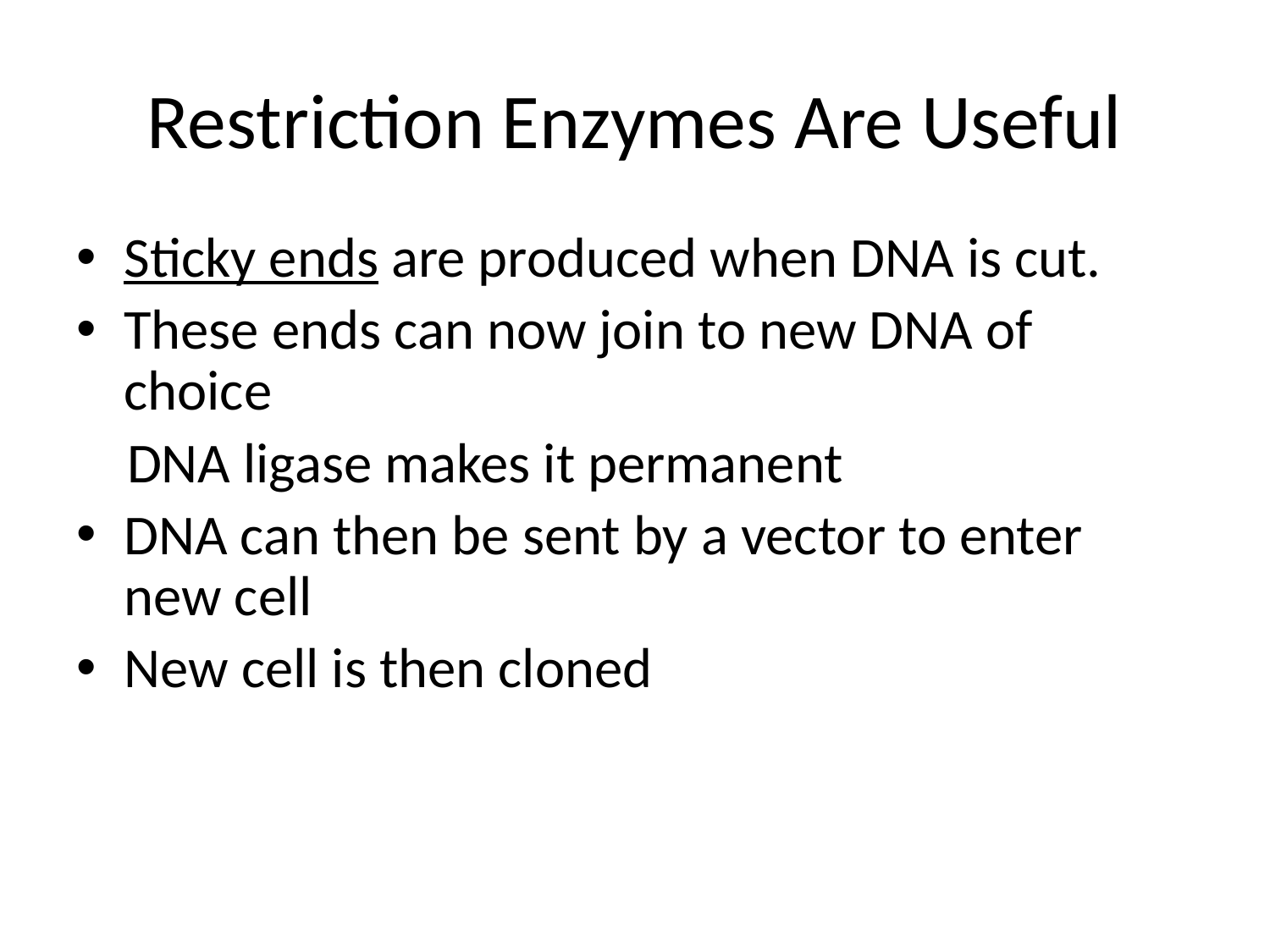

# Restriction Enzymes Are Useful
Sticky ends are produced when DNA is cut.
These ends can now join to new DNA of choice
    DNA ligase makes it permanent
DNA can then be sent by a vector to enter new cell
New cell is then cloned